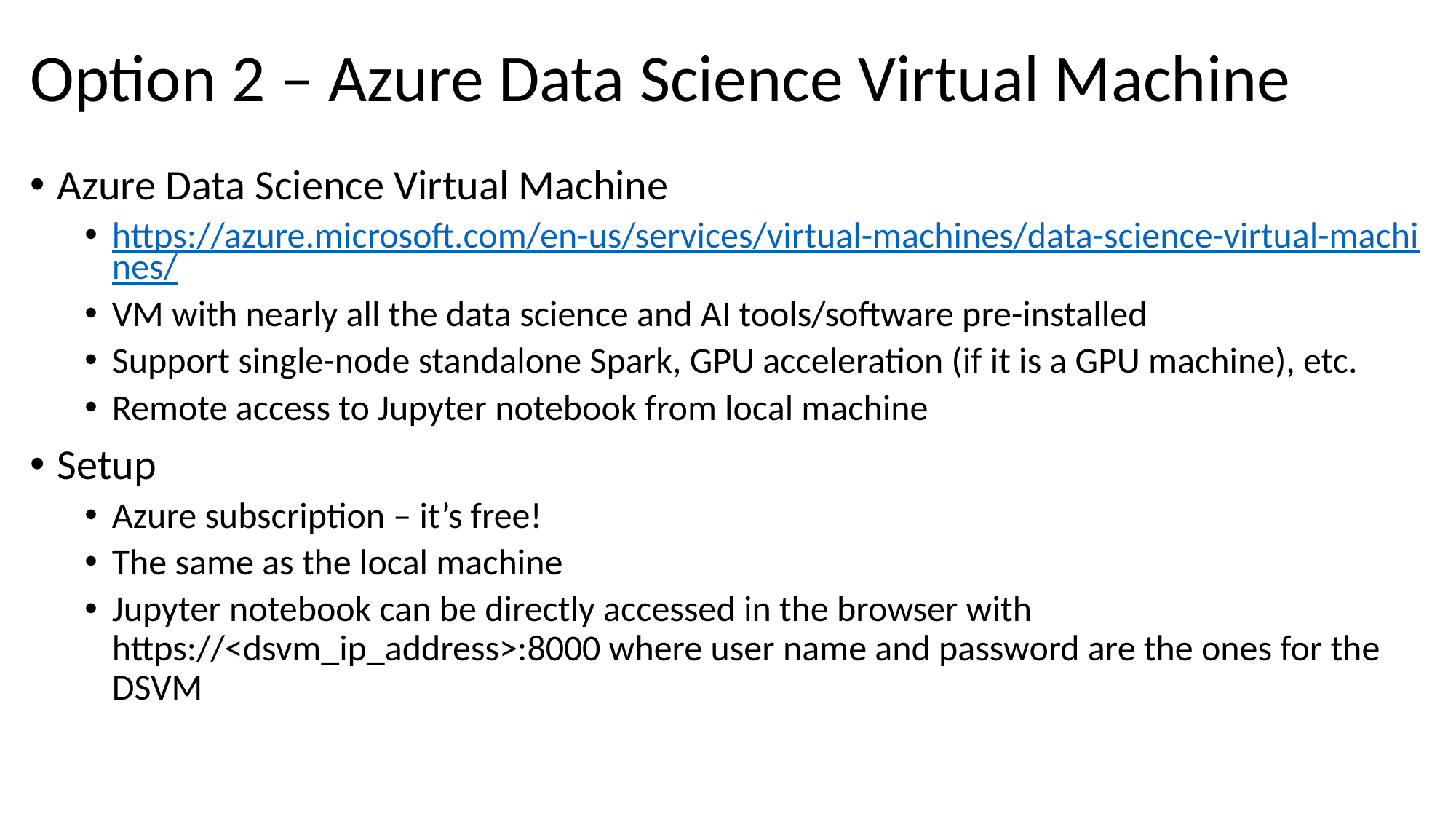

# Option 2 – Azure Data Science Virtual Machine
Azure Data Science Virtual Machine
https://azure.microsoft.com/en-us/services/virtual-machines/data-science-virtual-machines/
VM with nearly all the data science and AI tools/software pre-installed
Support single-node standalone Spark, GPU acceleration (if it is a GPU machine), etc.
Remote access to Jupyter notebook from local machine
Setup
Azure subscription – it’s free!
The same as the local machine
Jupyter notebook can be directly accessed in the browser with https://<dsvm_ip_address>:8000 where user name and password are the ones for the DSVM